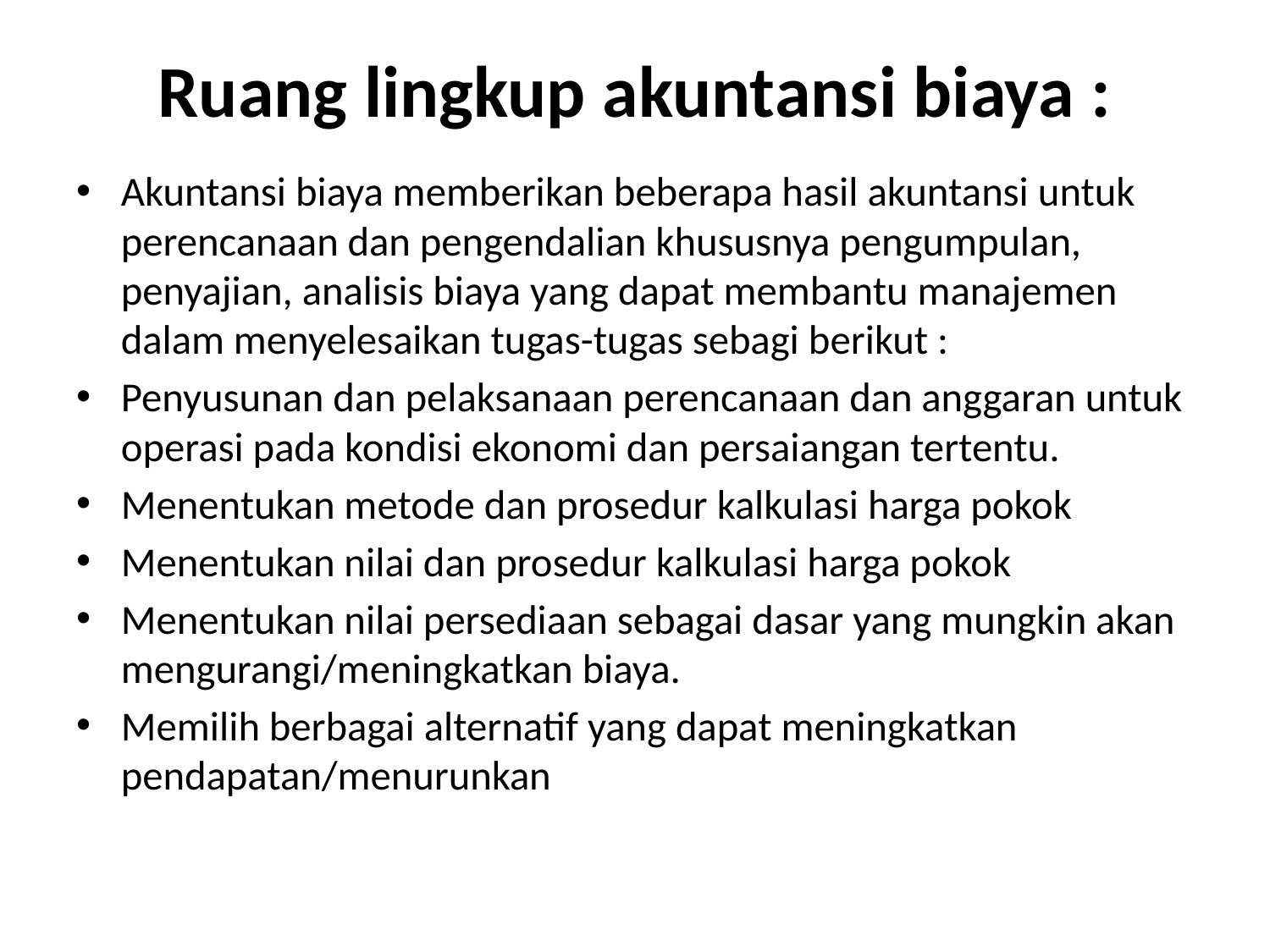

# Ruang lingkup akuntansi biaya :
Akuntansi biaya memberikan beberapa hasil akuntansi untuk perencanaan dan pengendalian khususnya pengumpulan, penyajian, analisis biaya yang dapat membantu manajemen dalam menyelesaikan tugas-tugas sebagi berikut :
Penyusunan dan pelaksanaan perencanaan dan anggaran untuk operasi pada kondisi ekonomi dan persaiangan tertentu.
Menentukan metode dan prosedur kalkulasi harga pokok
Menentukan nilai dan prosedur kalkulasi harga pokok
Menentukan nilai persediaan sebagai dasar yang mungkin akan mengurangi/meningkatkan biaya.
Memilih berbagai alternatif yang dapat meningkatkan pendapatan/menurunkan